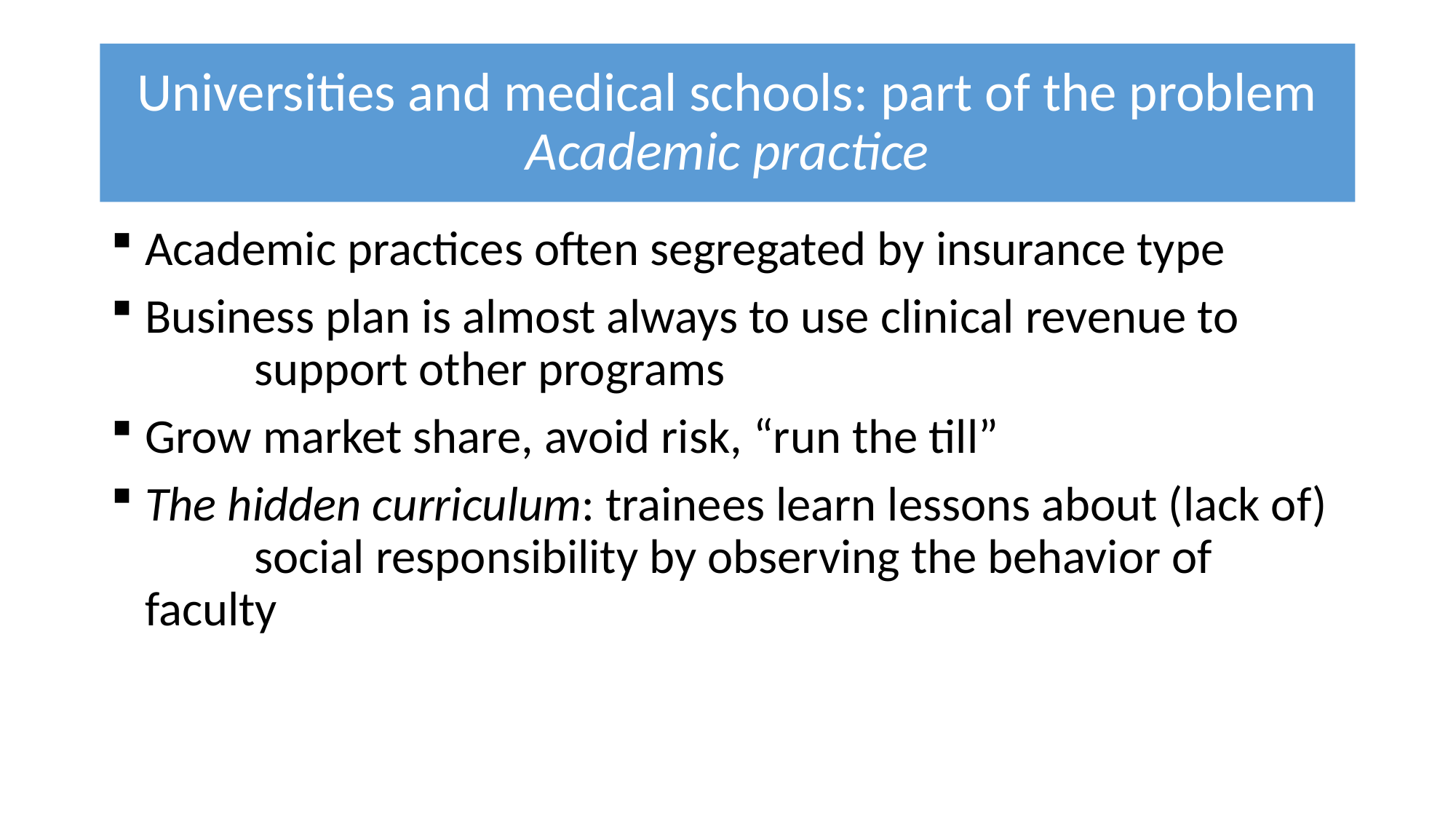

# Universities and medical schools: part of the problem Academic practice
Academic practices often segregated by insurance type
Business plan is almost always to use clinical revenue to 	support other programs
Grow market share, avoid risk, “run the till”
The hidden curriculum: trainees learn lessons about (lack of) 	social responsibility by observing the behavior of faculty